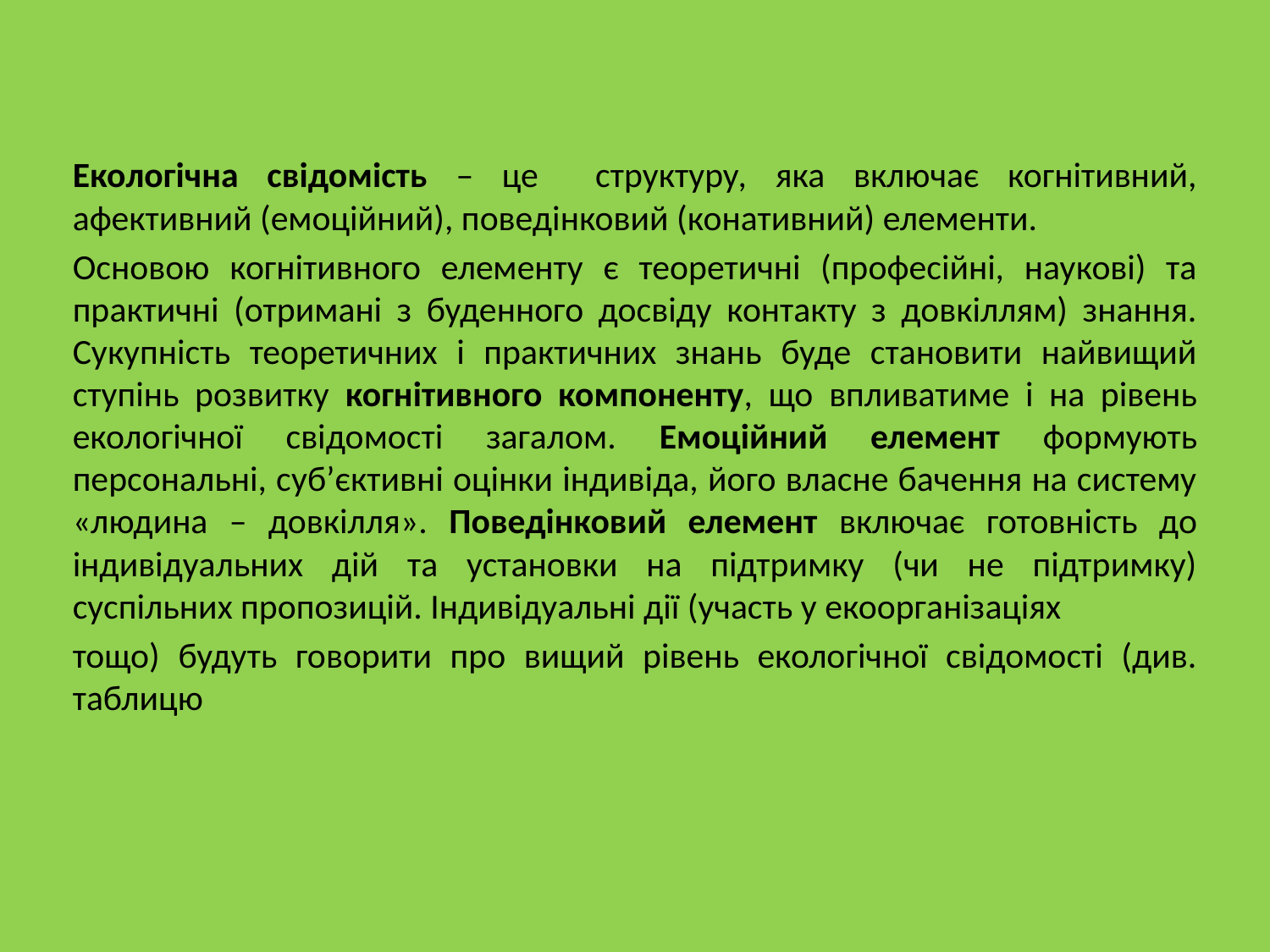

Екологічна свідомість – це  структуру, яка включає когнітивний, афективний (емоційний), поведінковий (конативний) елементи.
Основою когнітивного елементу є теоретичні (професійні, наукові) та практичні (отримані з буденного досвіду контакту з довкіллям) знання. Сукупність теоретичних і практичних знань буде становити найвищий ступінь розвитку когнітивного компоненту, що впливатиме і на рівень екологічної свідомості загалом. Емоційний елемент формують персональні, суб’єктивні оцінки індивіда, його власне бачення на систему «людина – довкілля». Поведінковий елемент включає готовність до індивідуальних дій та установки на підтримку (чи не підтримку) суспільних пропозицій. Індивідуальні дії (участь у екоорганізаціях
тощо) будуть говорити про вищий рівень екологічної свідомості (див. таблицю